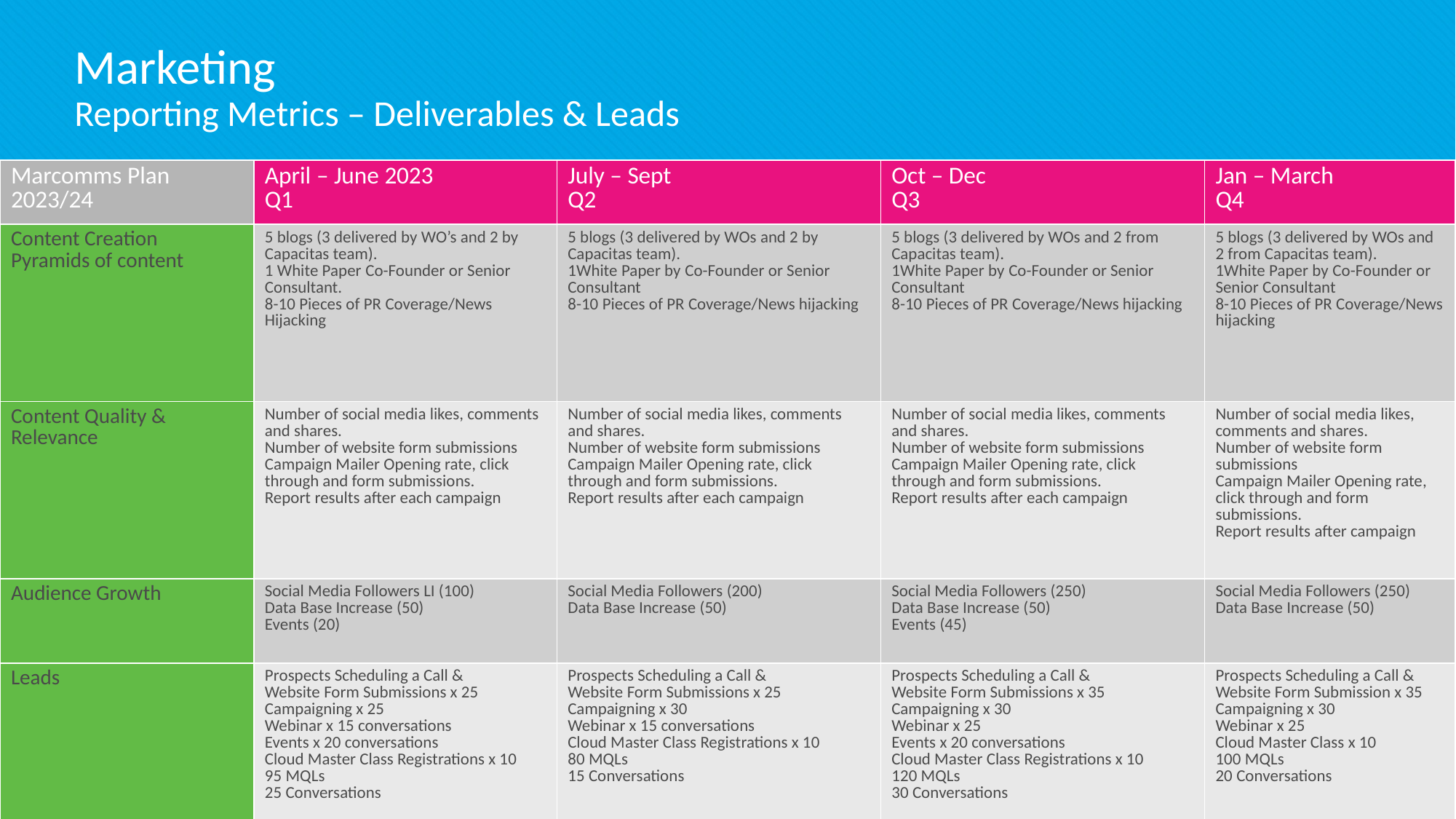

# Marketing Reporting Metrics – Deliverables & Leads
| Marcomms Plan 2023/24 | April – June 2023 Q1 | July – Sept Q2 | Oct – Dec Q3 | Jan – March Q4 |
| --- | --- | --- | --- | --- |
| Content Creation Pyramids of content | 5 blogs (3 delivered by WO’s and 2 by Capacitas team). 1 White Paper Co-Founder or Senior Consultant. 8-10 Pieces of PR Coverage/News Hijacking | 5 blogs (3 delivered by WOs and 2 by Capacitas team). 1White Paper by Co-Founder or Senior Consultant 8-10 Pieces of PR Coverage/News hijacking | 5 blogs (3 delivered by WOs and 2 from Capacitas team). 1White Paper by Co-Founder or Senior Consultant 8-10 Pieces of PR Coverage/News hijacking | 5 blogs (3 delivered by WOs and 2 from Capacitas team). 1White Paper by Co-Founder or Senior Consultant 8-10 Pieces of PR Coverage/News hijacking |
| Content Quality & Relevance | Number of social media likes, comments and shares. Number of website form submissions Campaign Mailer Opening rate, click through and form submissions. Report results after each campaign | Number of social media likes, comments and shares. Number of website form submissions Campaign Mailer Opening rate, click through and form submissions. Report results after each campaign | Number of social media likes, comments and shares. Number of website form submissions Campaign Mailer Opening rate, click through and form submissions. Report results after each campaign | Number of social media likes, comments and shares. Number of website form submissions Campaign Mailer Opening rate, click through and form submissions. Report results after campaign |
| Audience Growth | Social Media Followers LI (100) Data Base Increase (50) Events (20) | Social Media Followers (200) Data Base Increase (50) | Social Media Followers (250) Data Base Increase (50) Events (45) | Social Media Followers (250) Data Base Increase (50) |
| Leads | Prospects Scheduling a Call & Website Form Submissions x 25 Campaigning x 25 Webinar x 15 conversations Events x 20 conversations Cloud Master Class Registrations x 10 95 MQLs 25 Conversations | Prospects Scheduling a Call & Website Form Submissions x 25 Campaigning x 30 Webinar x 15 conversations Cloud Master Class Registrations x 10 80 MQLs 15 Conversations | Prospects Scheduling a Call & Website Form Submissions x 35 Campaigning x 30 Webinar x 25 Events x 20 conversations Cloud Master Class Registrations x 10 120 MQLs 30 Conversations | Prospects Scheduling a Call & Website Form Submission x 35 Campaigning x 30 Webinar x 25 Cloud Master Class x 10 100 MQLs 20 Conversations |
| Website Traffic | Number of Users Demographics (Who) Source (Where is traffic coming from) Pages per session Average Time on Page Conversion Reporting end of each month | Number of Users Demographics (Who) Source (Where is traffic coming from) Pages per session Average Time on Page Conversion Reporting end of each month | Number of users Demographics (Who) Source (Where is traffic coming from) Pages per session Average Time on Page Conversion Reporting end of each month | Number of Users Demographics (Who) Source (Where) Pages per session Average Time on Page Conversion Reporting end of each month |
© Capacitas Ltd. 2022
3